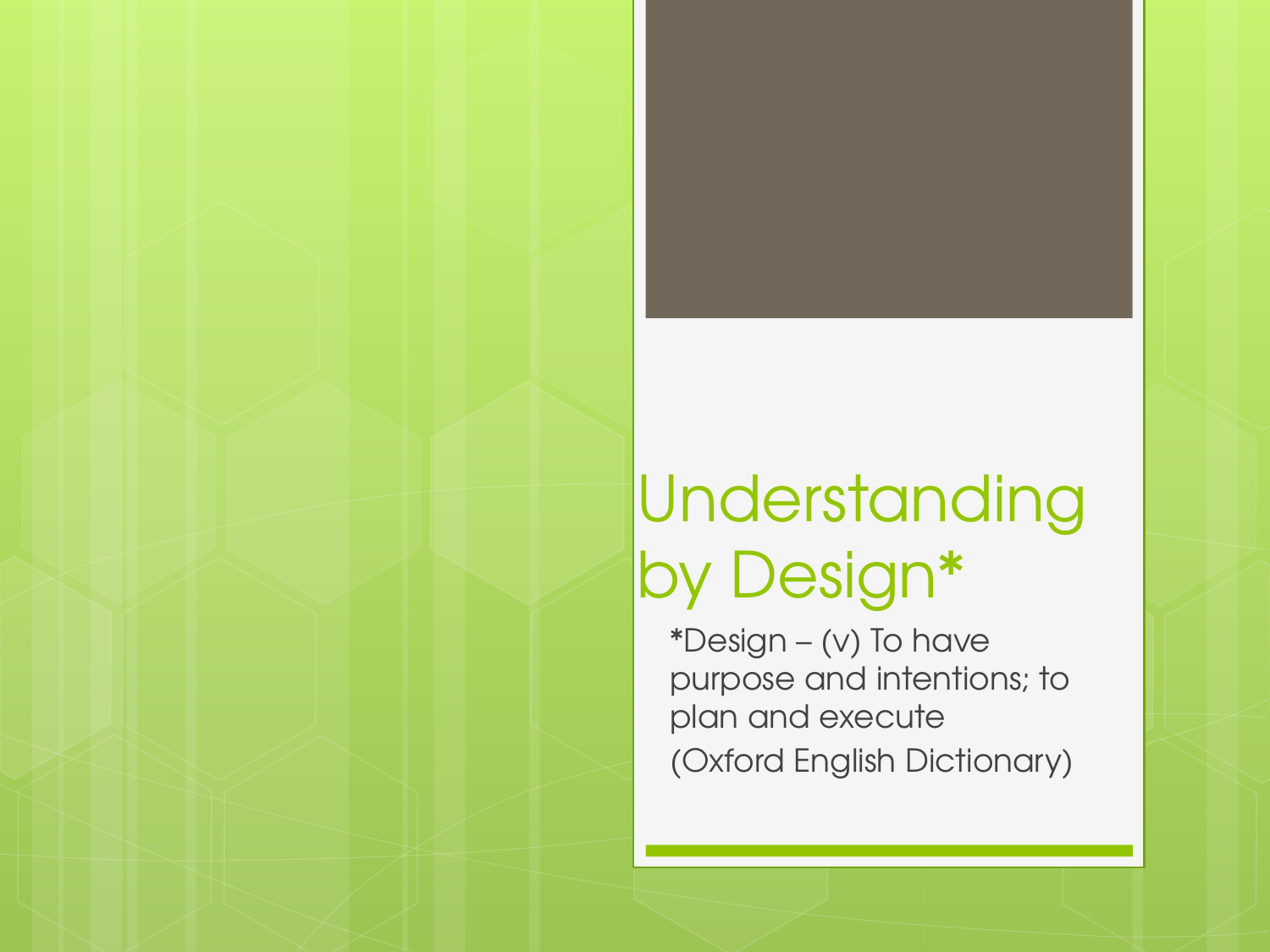

# Understanding by Design*
*Design – (v) To have purpose and intentions; to plan and execute
(Oxford English Dictionary)